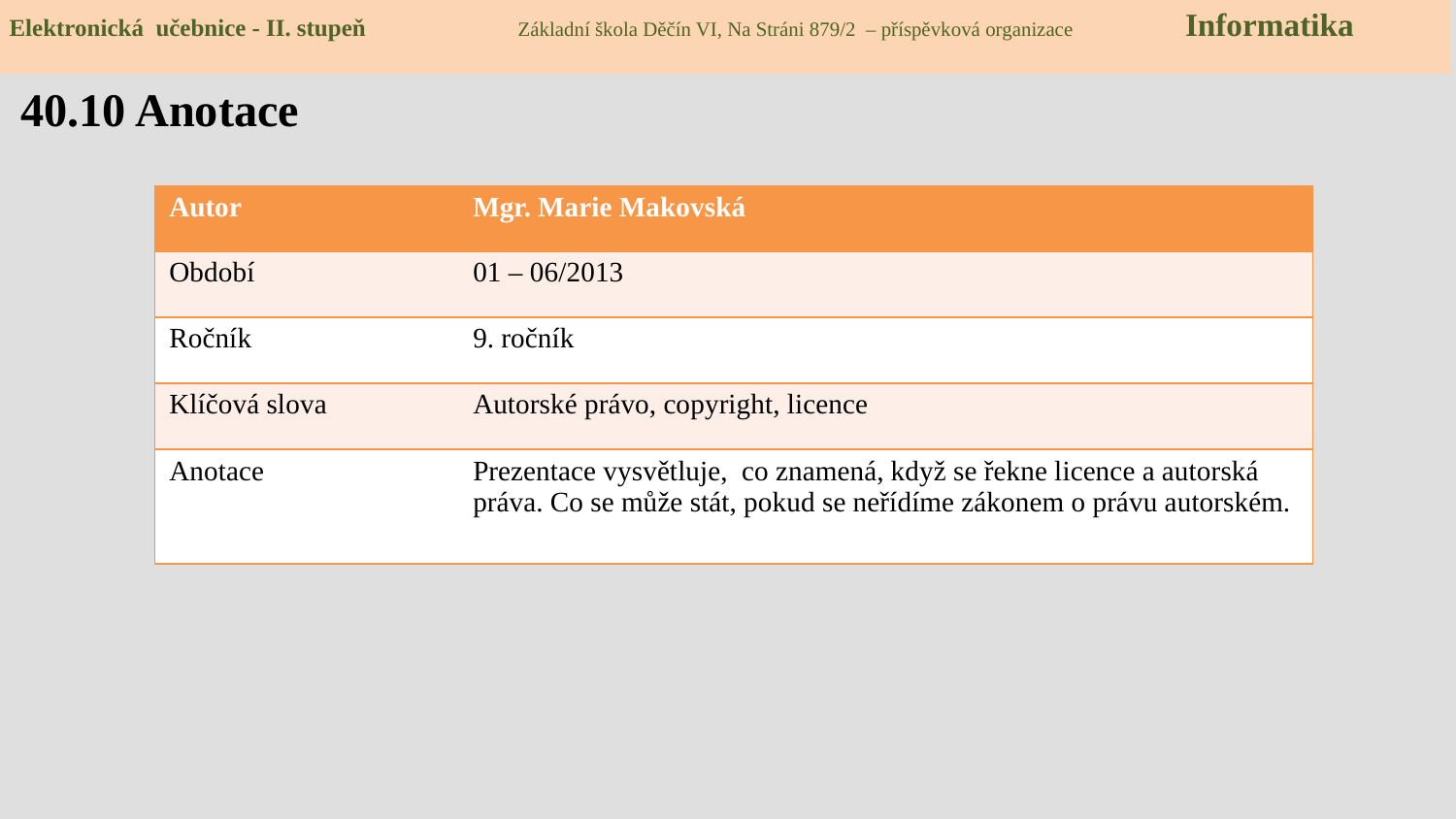

Elektronická  učebnice - II. stupeň                         Základní škola Děčín VI, Na Stráni 879/2  – příspěvková organizace                      Informatika

40.10 Anotace
| Autor | Mgr. Marie Makovská |
| --- | --- |
| Období | 01 – 06/2013 |
| Ročník | 9. ročník |
| Klíčová slova | Autorské právo, copyright, licence |
| Anotace | Prezentace vysvětluje, co znamená, když se řekne licence a autorská práva. Co se může stát, pokud se neřídíme zákonem o právu autorském. |